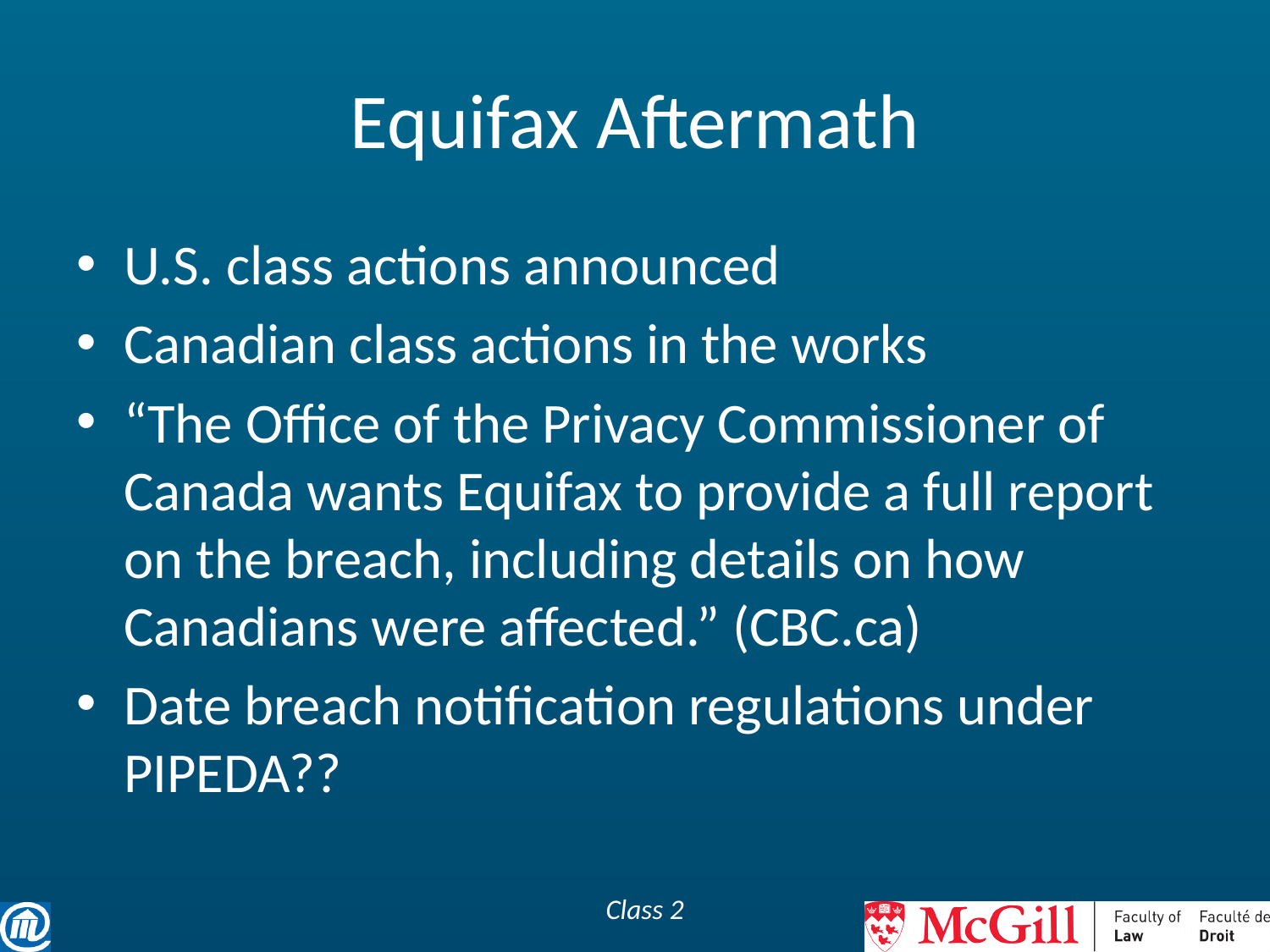

# Equifax Aftermath
U.S. class actions announced
Canadian class actions in the works
“The Office of the Privacy Commissioner of Canada wants Equifax to provide a full report on the breach, including details on how Canadians were affected.” (CBC.ca)
Date breach notification regulations under PIPEDA??
Class 2